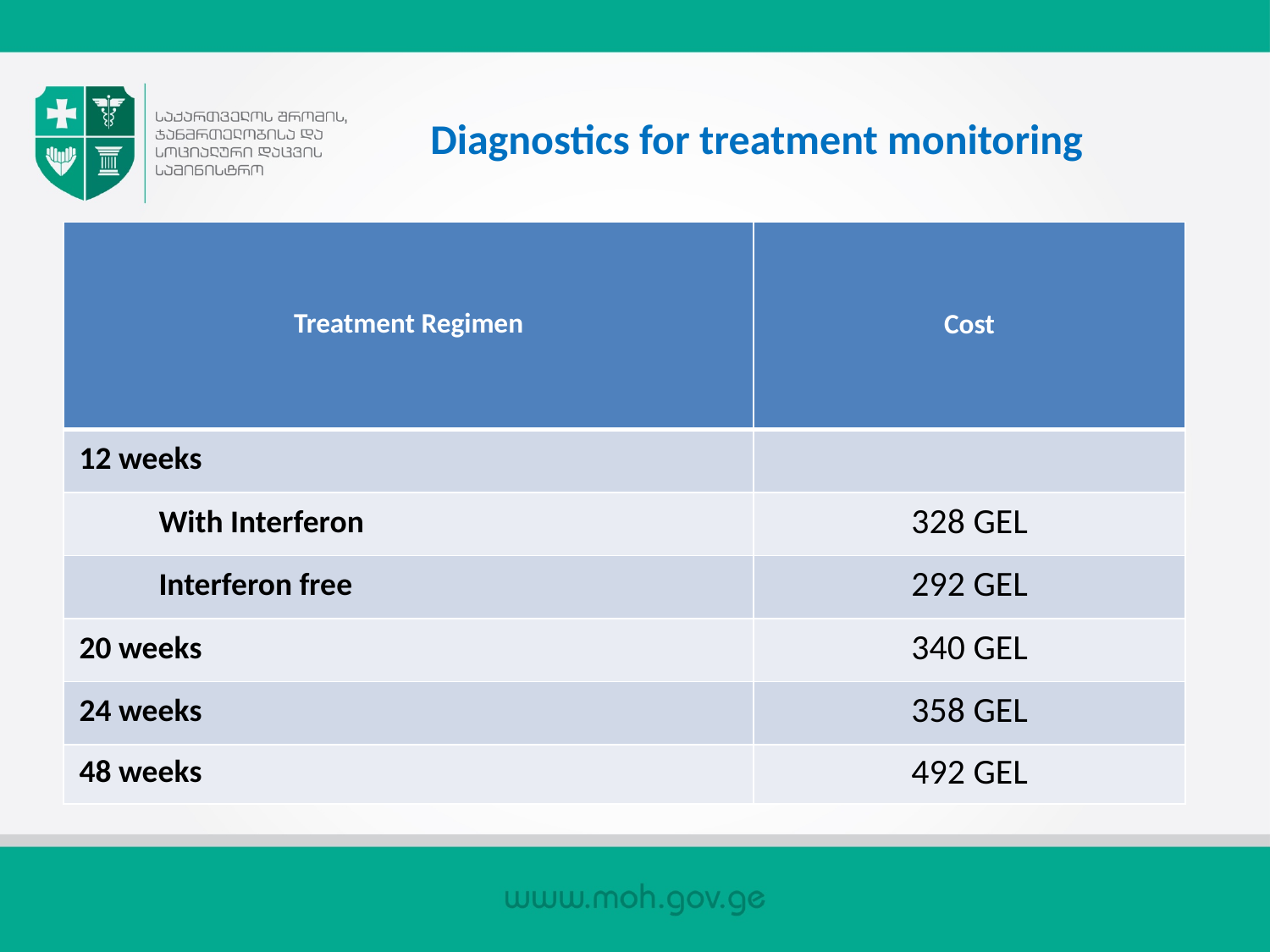

# Diagnostics for treatment monitoring

| Treatment Regimen | Cost |
| --- | --- |
| 12 weeks |  |
| With Interferon | 328 GEL |
| Interferon free | 292 GEL |
| 20 weeks | 340 GEL |
| 24 weeks | 358 GEL |
| 48 weeks | 492 GEL |